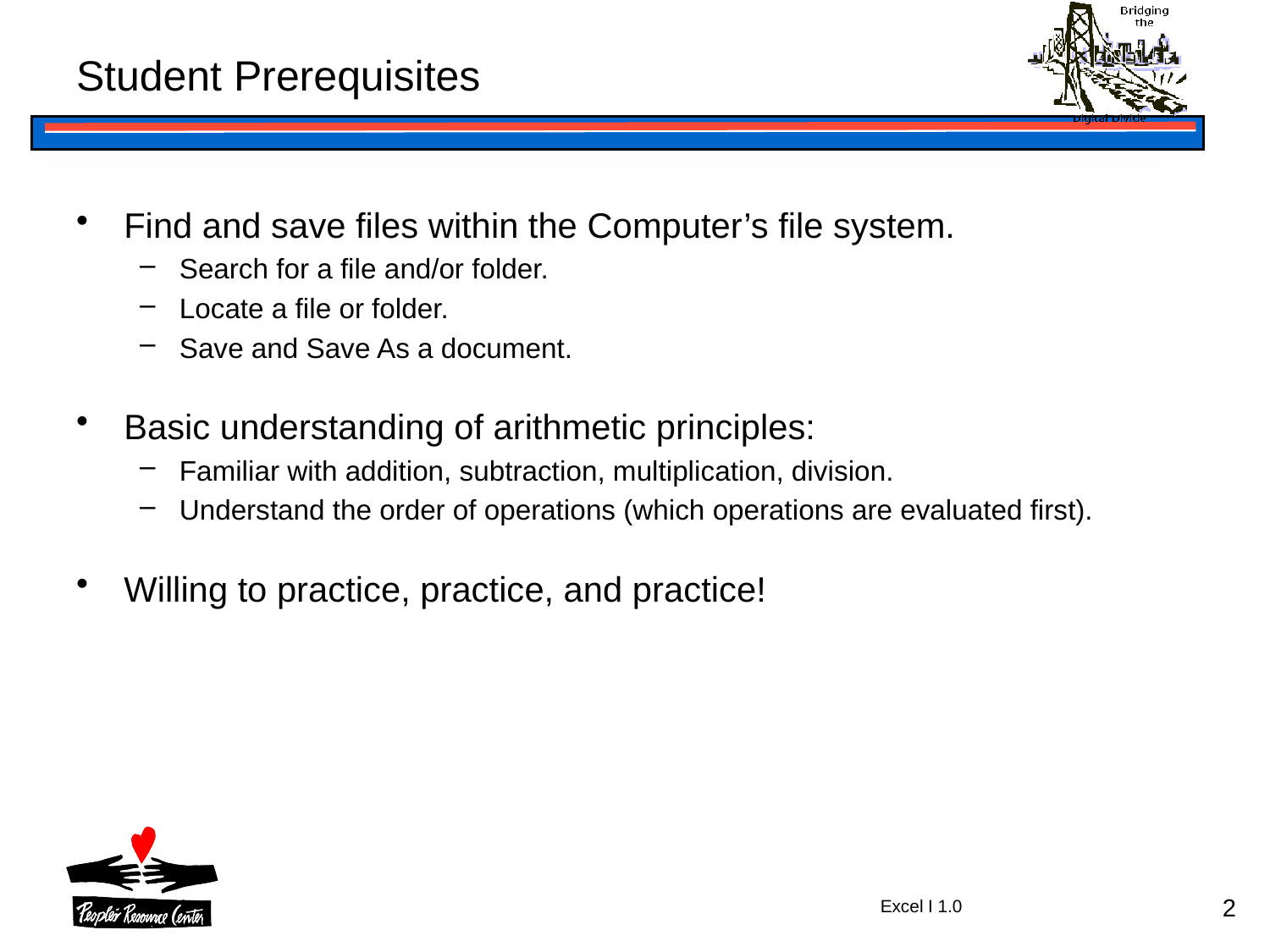

# Student Prerequisites
Find and save files within the Computer’s file system.
Search for a file and/or folder.
Locate a file or folder.
Save and Save As a document.
Basic understanding of arithmetic principles:
Familiar with addition, subtraction, multiplication, division.
Understand the order of operations (which operations are evaluated first).
Willing to practice, practice, and practice!

2